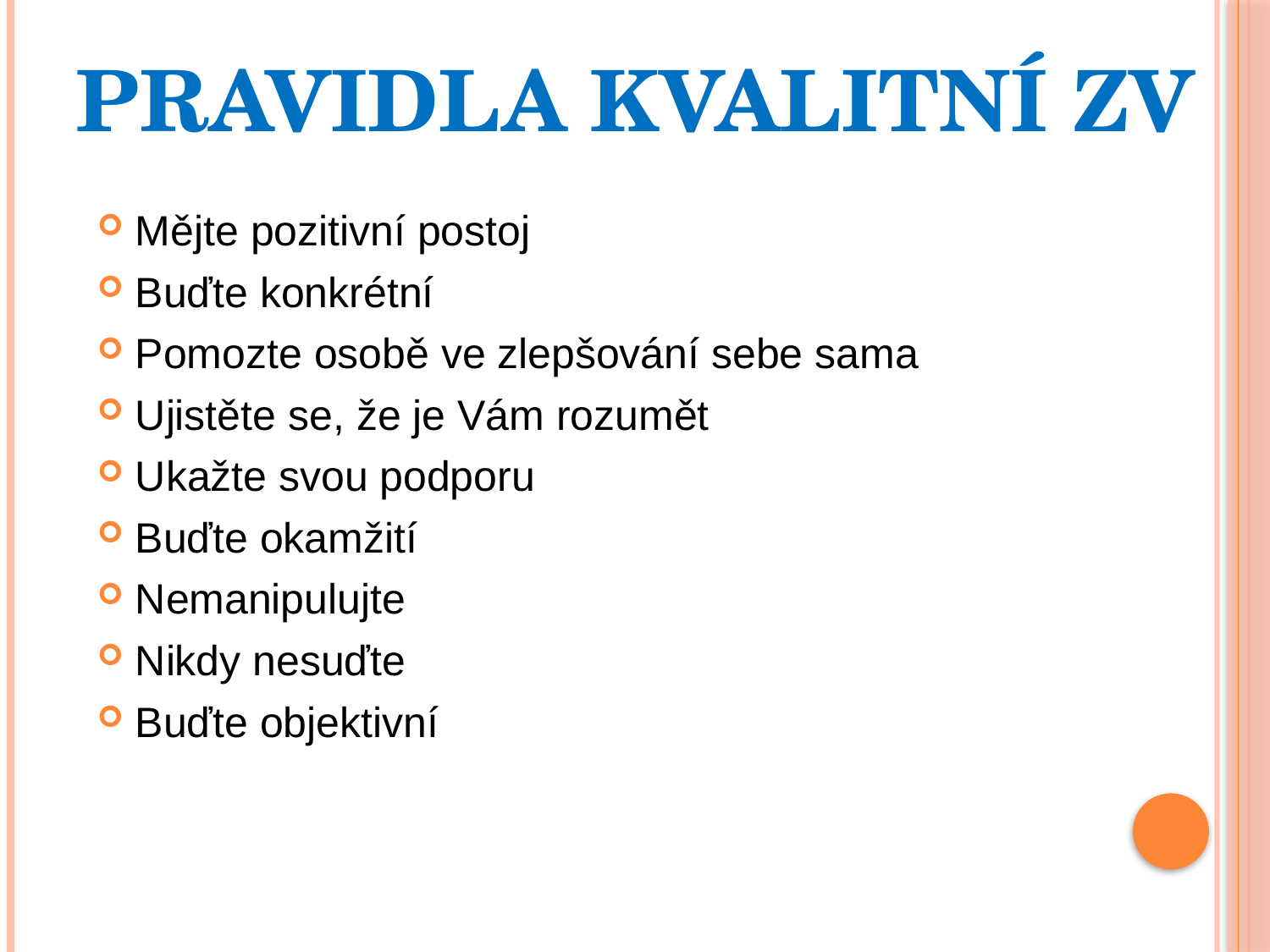

# Pravidla kvalitní ZV

Mějte pozitivní postoj
Buďte konkrétní
Pomozte osobě ve zlepšování sebe sama
Ujistěte se, že je Vám rozumět
Ukažte svou podporu
Buďte okamžití
Nemanipulujte
Nikdy nesuďte
Buďte objektivní